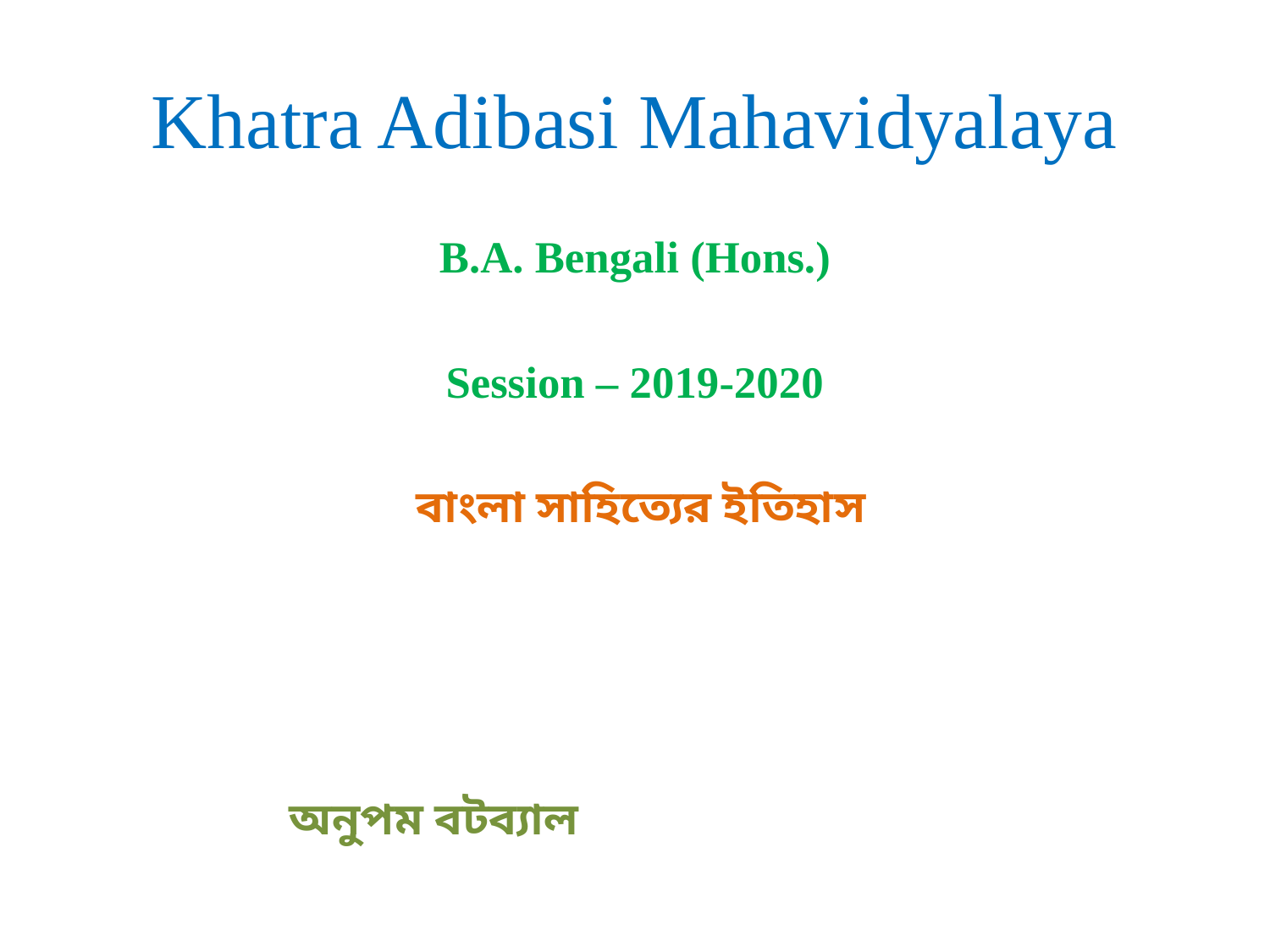

# Khatra Adibasi Mahavidyalaya
B.A. Bengali (Hons.)

Session – 2019-2020

 বাংলা সাহিত্যের ইতিহাস

                   অনুপম বটব্যাল